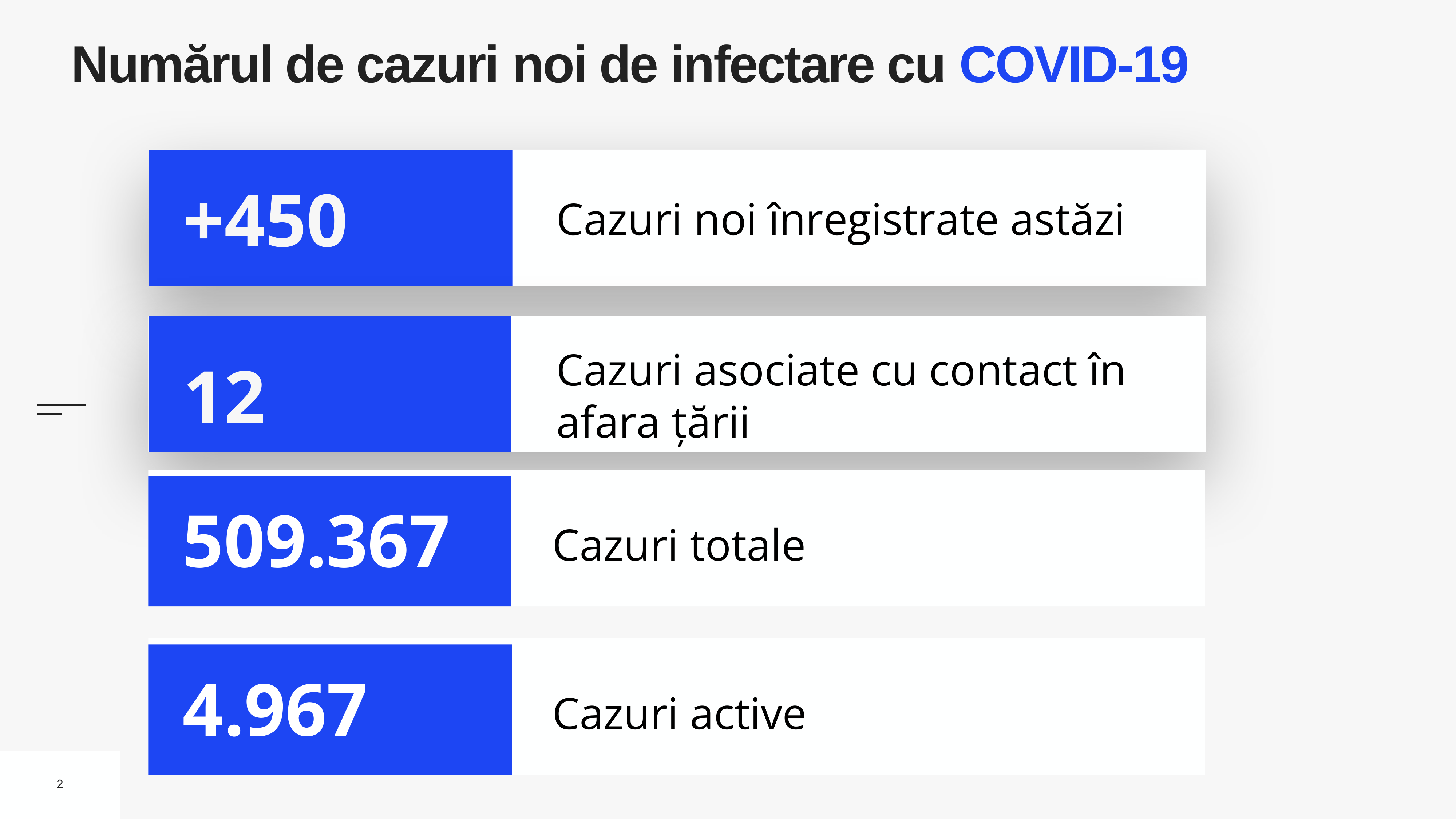

# Numărul de cazuri noi de infectare cu COVID-19

Cazuri noi înregistrate astăzi

+450

Cazuri asociate cu contact în afara țării

12

Cazuri totale

509.367

Cazuri active

4.967
2